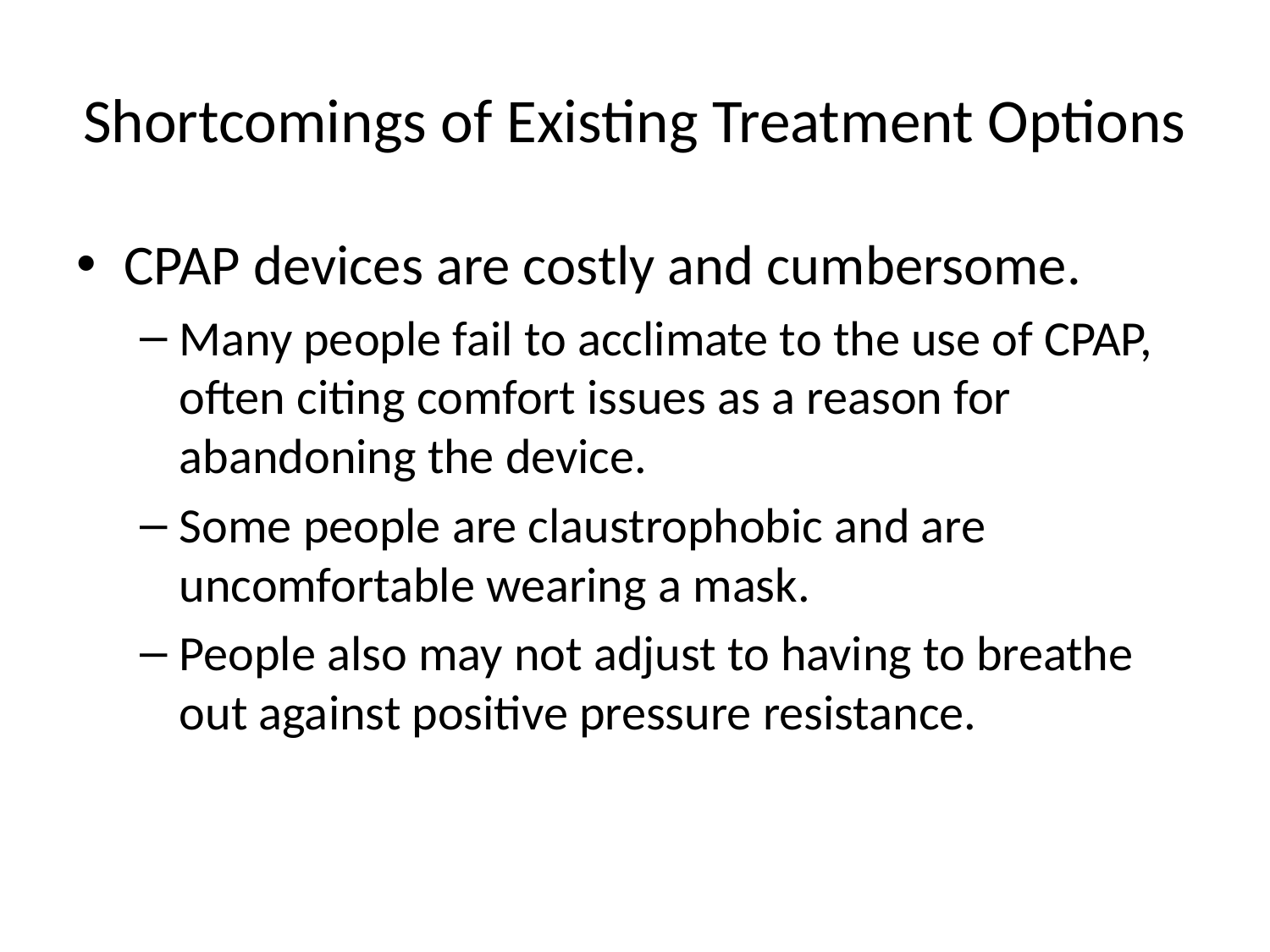

# Shortcomings of Existing Treatment Options
CPAP devices are costly and cumbersome.
Many people fail to acclimate to the use of CPAP, often citing comfort issues as a reason for abandoning the device.
Some people are claustrophobic and are uncomfortable wearing a mask.
People also may not adjust to having to breathe out against positive pressure resistance.